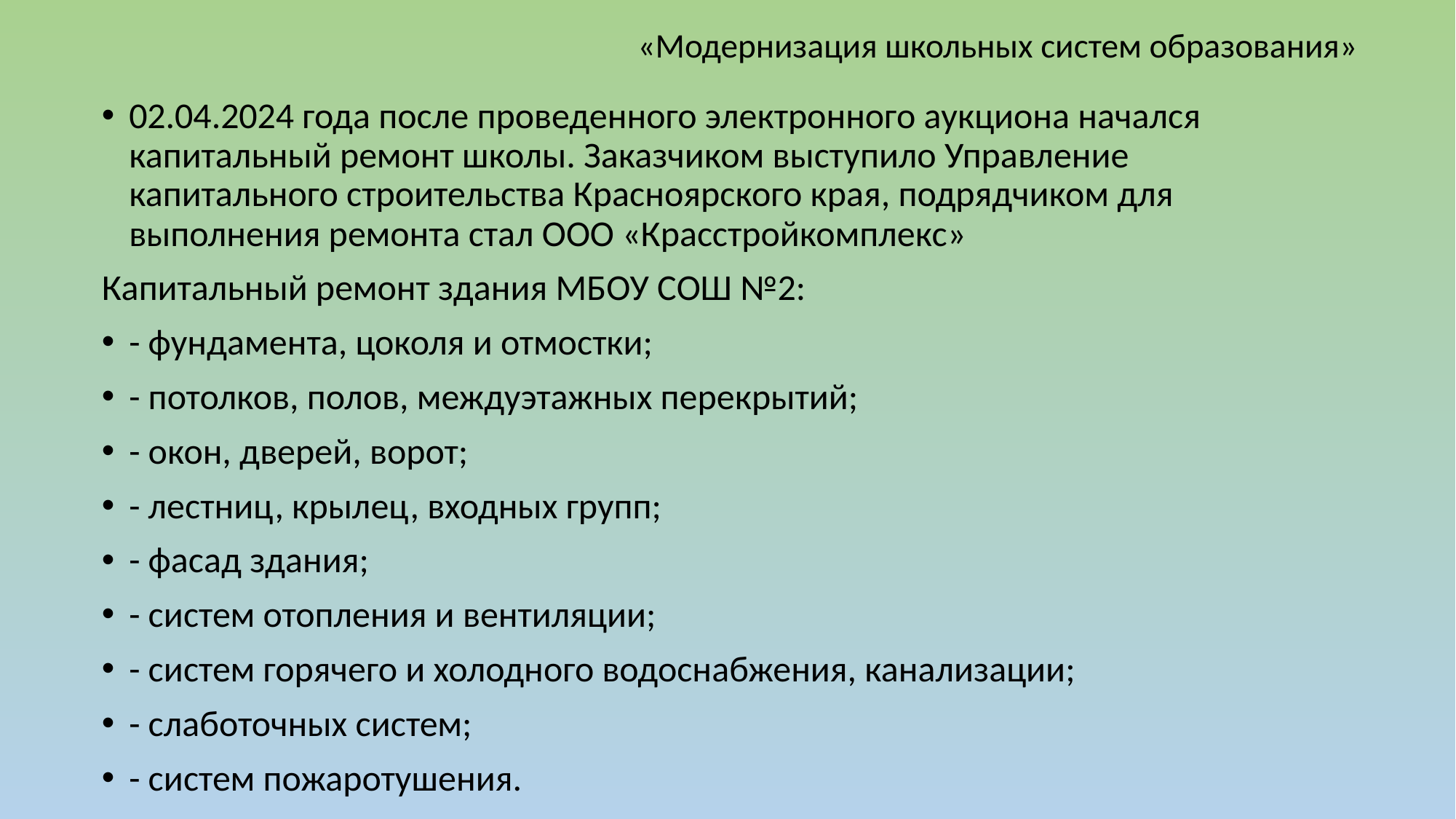

# «Модернизация школьных систем образования»
02.04.2024 года после проведенного электронного аукциона начался капитальный ремонт школы. Заказчиком выступило Управление капитального строительства Красноярского края, подрядчиком для выполнения ремонта стал ООО «Красстройкомплекс»
Капитальный ремонт здания МБОУ СОШ №2:
- фундамента, цоколя и отмостки;
- потолков, полов, междуэтажных перекрытий;
- окон, дверей, ворот;
- лестниц, крылец, входных групп;
- фасад здания;
- систем отопления и вентиляции;
- систем горячего и холодного водоснабжения, канализации;
- слаботочных систем;
- систем пожаротушения.